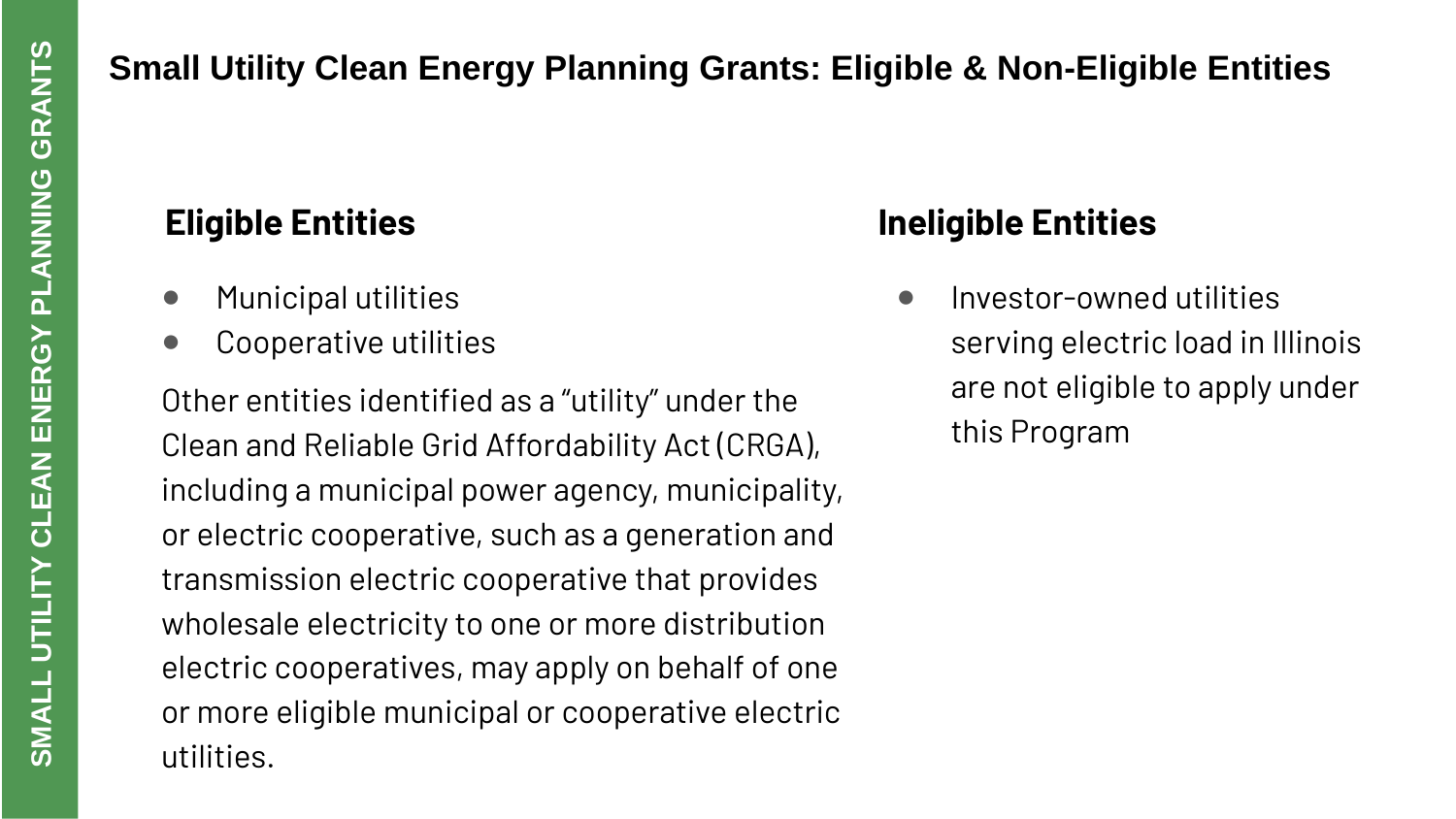

# Small Utility Clean Energy Planning Grants: Eligible & Non-Eligible Entities
Ineligible Entities
Eligible Entities
Municipal utilities
Cooperative utilities

Other entities identified as a “utility” under the Clean and Reliable Grid Affordability Act (CRGA), including a municipal power agency, municipality, or electric cooperative, such as a generation and transmission electric cooperative that provides wholesale electricity to one or more distribution electric cooperatives, may apply on behalf of one or more eligible municipal or cooperative electric utilities.
Investor-owned utilities serving electric load in Illinois are not eligible to apply under this Program
SMALL UTILITY CLEAN ENERGY PLANNING GRANTS